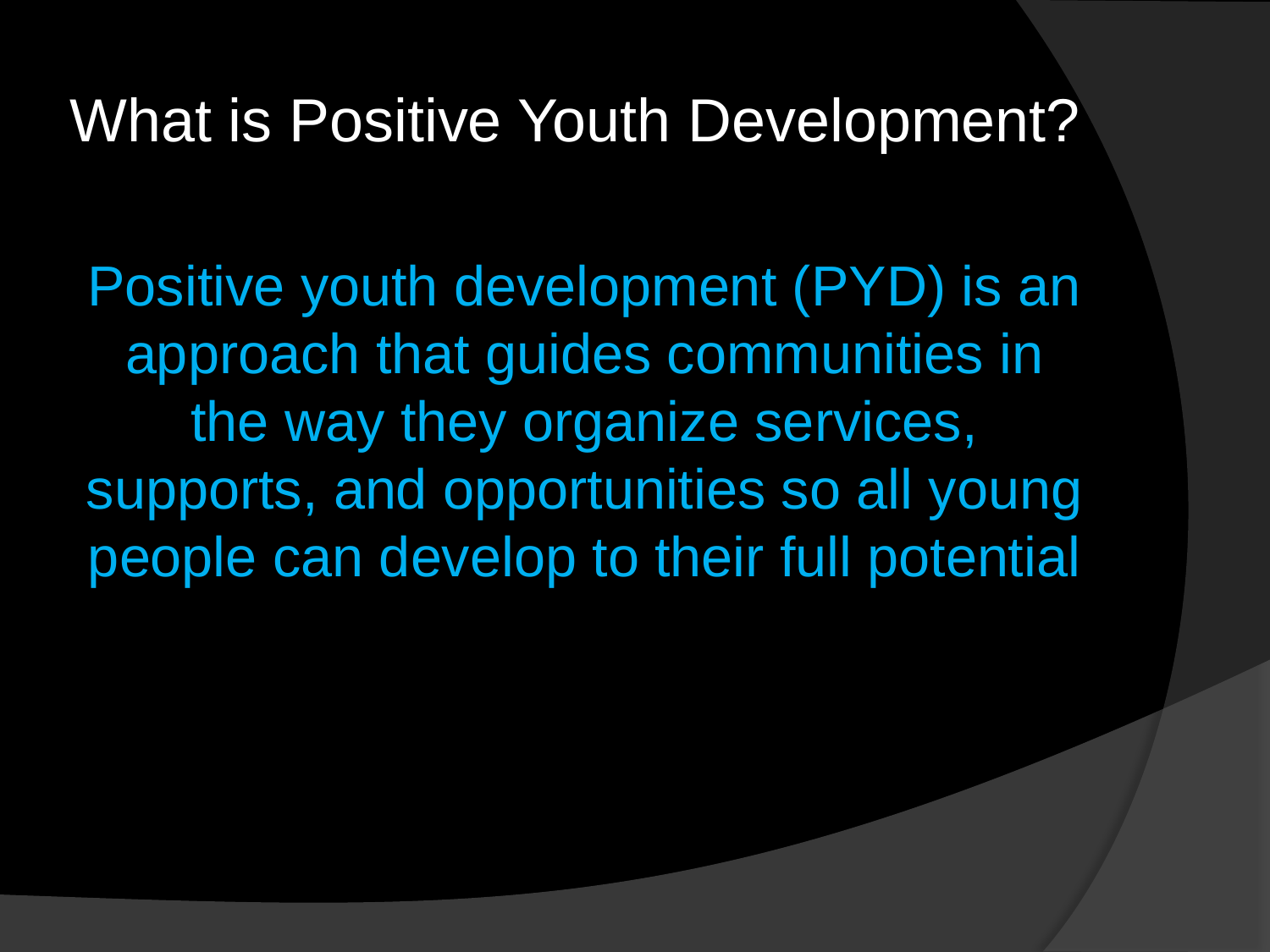

# What is Positive Youth Development?
Positive youth development (PYD) is an approach that guides communities in the way they organize services, supports, and opportunities so all young people can develop to their full potential